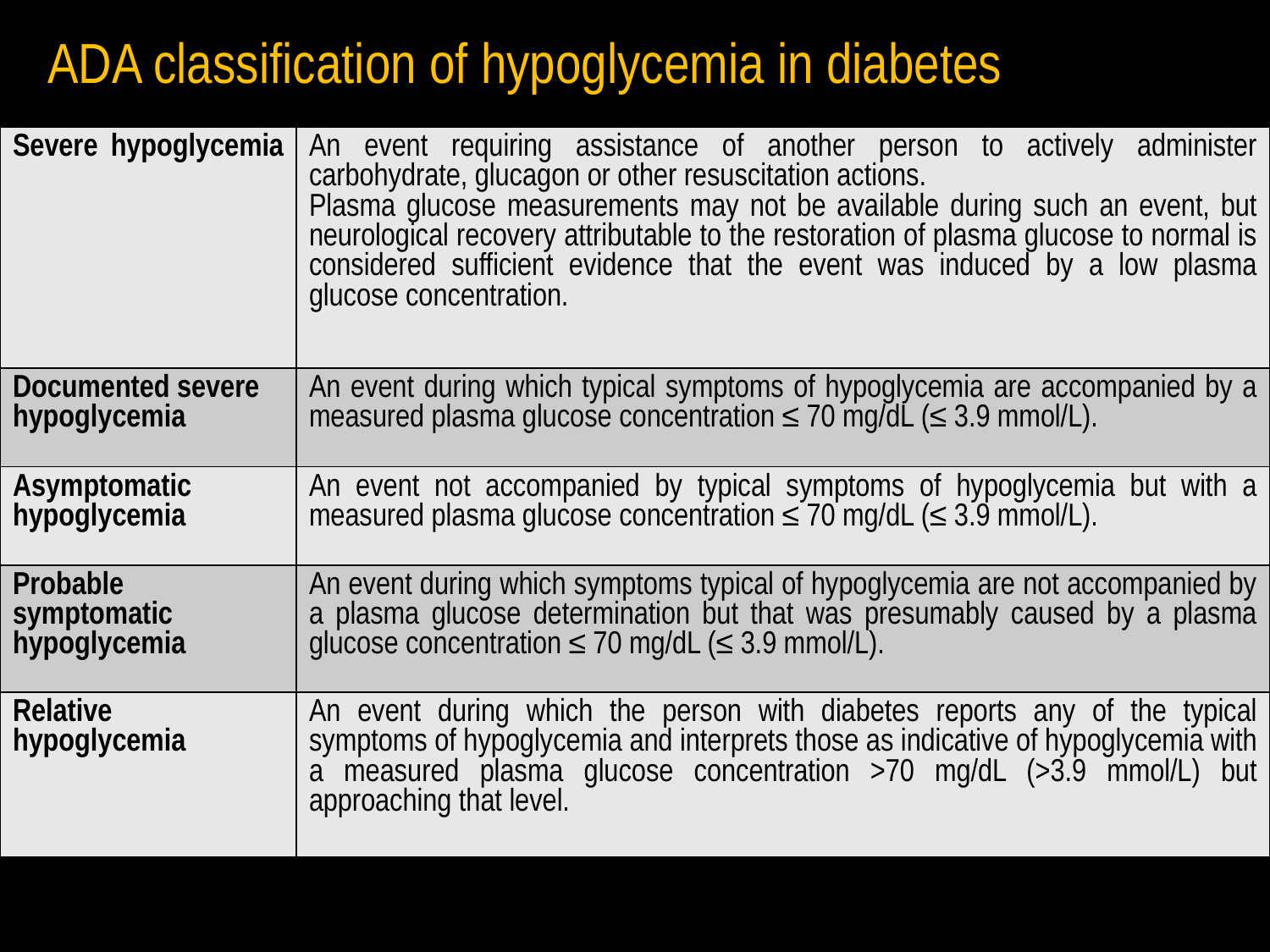

ADA classification of hypoglycemia in diabetes
| Severe hypoglycemia | An event requiring assistance of another person to actively administer carbohydrate, glucagon or other resuscitation actions. Plasma glucose measurements may not be available during such an event, but neurological recovery attributable to the restoration of plasma glucose to normal is considered sufficient evidence that the event was induced by a low plasma glucose concentration. |
| --- | --- |
| Documented severe hypoglycemia | An event during which typical symptoms of hypoglycemia are accompanied by a measured plasma glucose concentration ≤ 70 mg/dL (≤ 3.9 mmol/L). |
| Asymptomatic hypoglycemia | An event not accompanied by typical symptoms of hypoglycemia but with a measured plasma glucose concentration ≤ 70 mg/dL (≤ 3.9 mmol/L). |
| Probable symptomatic hypoglycemia | An event during which symptoms typical of hypoglycemia are not accompanied by a plasma glucose determination but that was presumably caused by a plasma glucose concentration ≤ 70 mg/dL (≤ 3.9 mmol/L). |
| Relative hypoglycemia | An event during which the person with diabetes reports any of the typical symptoms of hypoglycemia and interprets those as indicative of hypoglycemia with a measured plasma glucose concentration >70 mg/dL (>3.9 mmol/L) but approaching that level. |